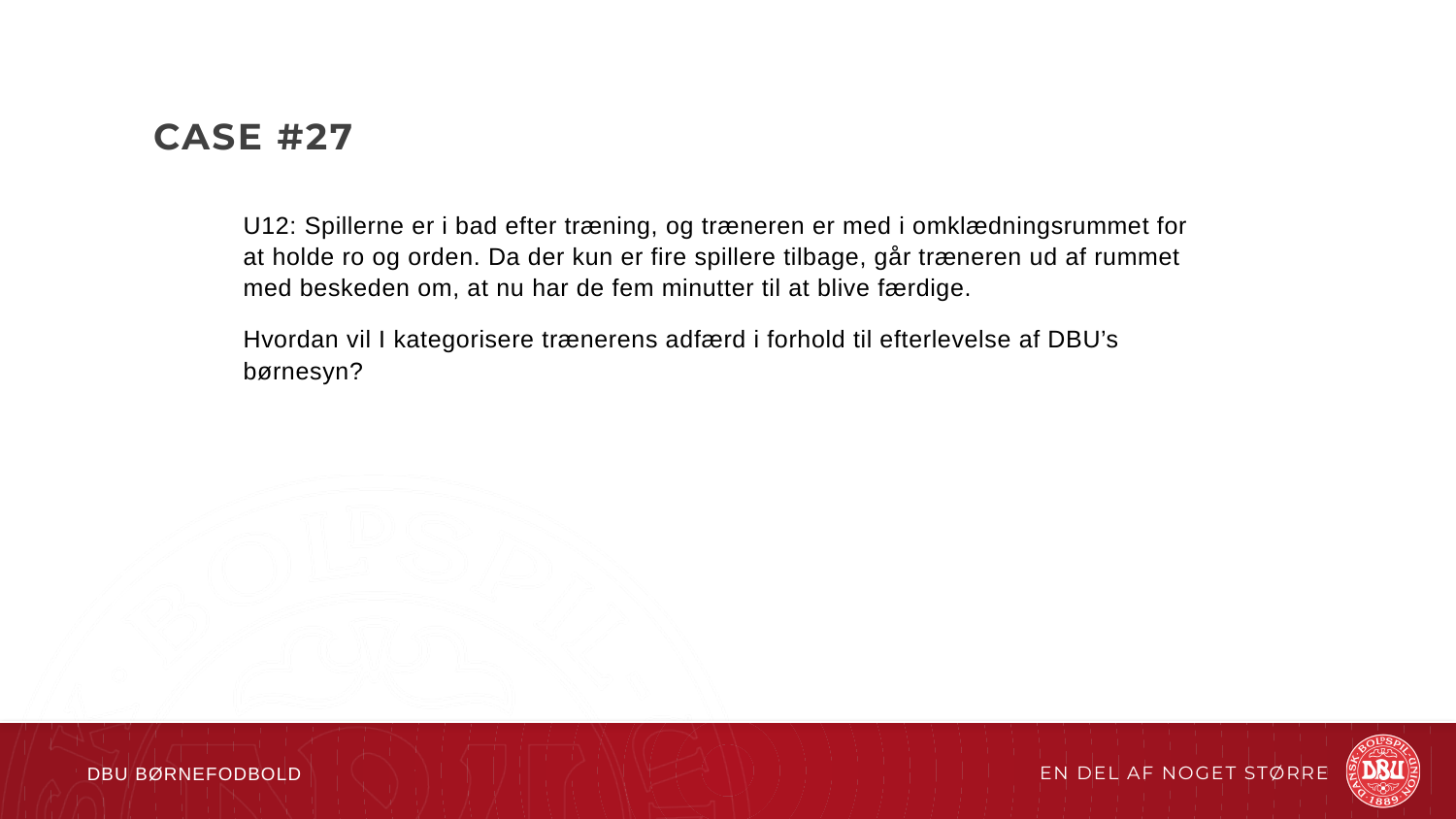

# Case #27
U12: Spillerne er i bad efter træning, og træneren er med i omklædningsrummet for at holde ro og orden. Da der kun er fire spillere tilbage, går træneren ud af rummet med beskeden om, at nu har de fem minutter til at blive færdige.
Hvordan vil I kategorisere trænerens adfærd i forhold til efterlevelse af DBU’s børnesyn?